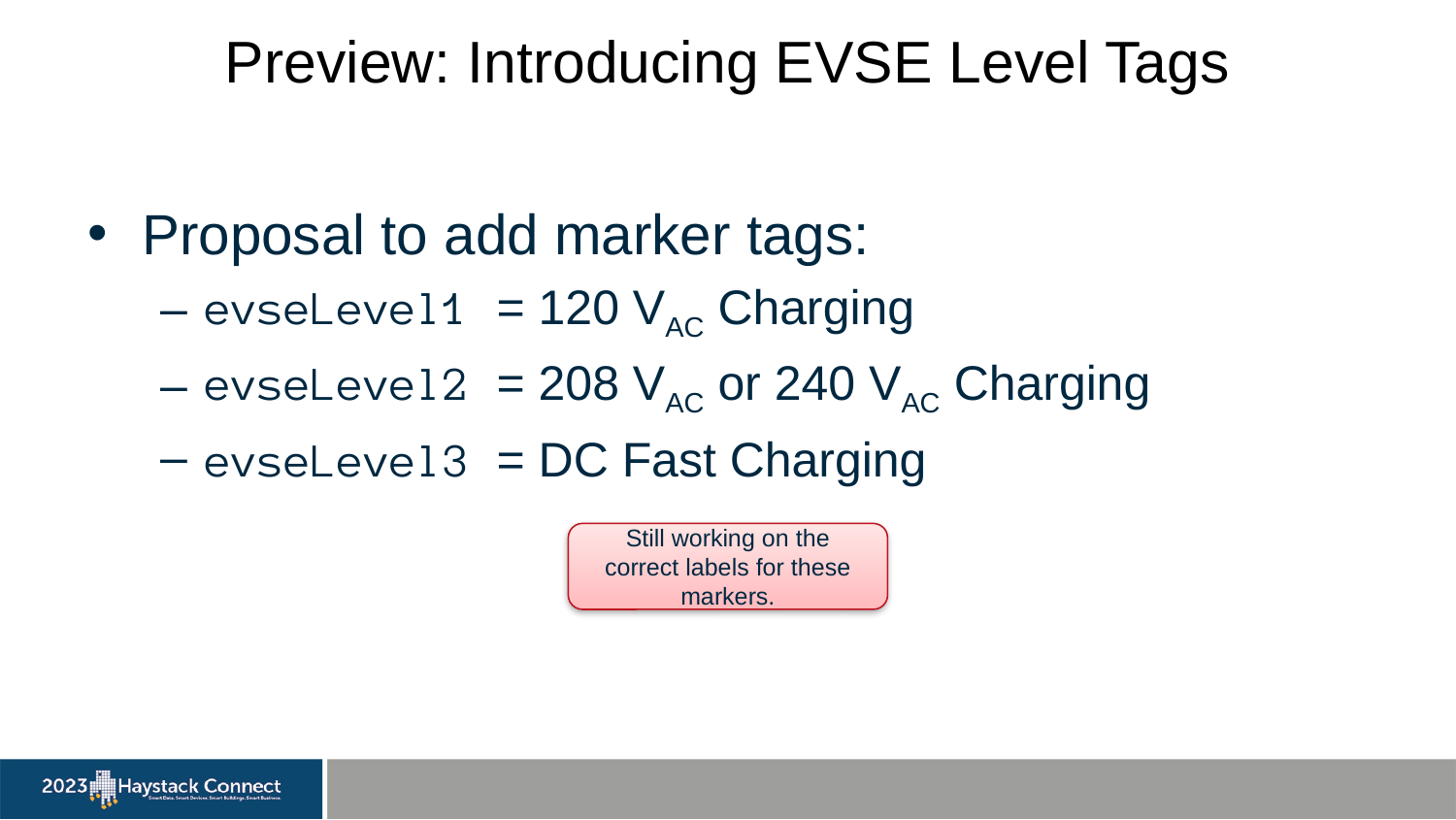

# Preview: Introducing EVSE Level Tags
Proposal to add marker tags:
evseLevel1 = 120 VAC Charging
evseLevel2 = 208 VAC or 240 VAC Charging
evseLevel3 = DC Fast Charging
Still working on the correct labels for these markers.